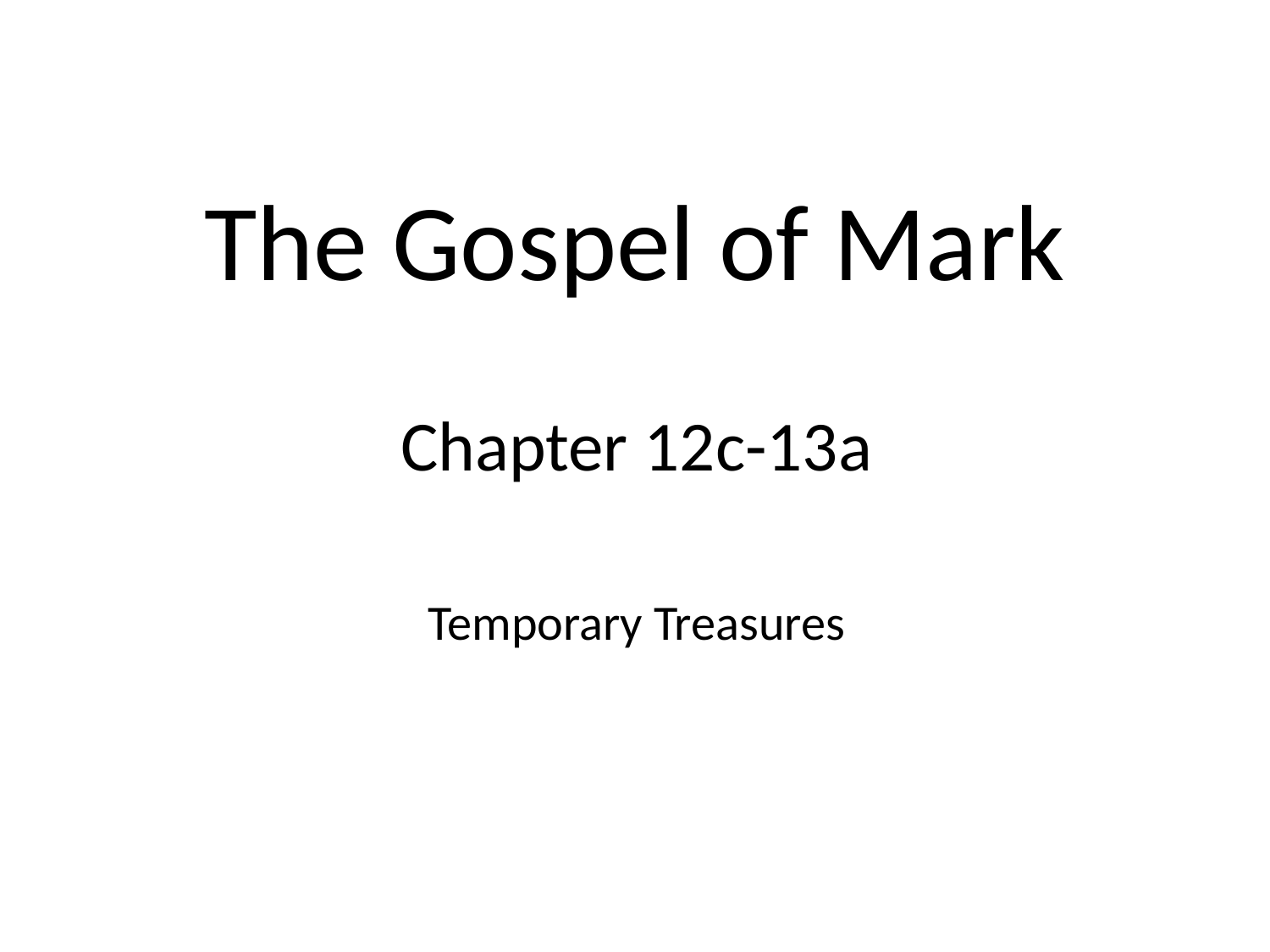

# The Gospel of Mark
Chapter 12c-13a

Temporary Treasures